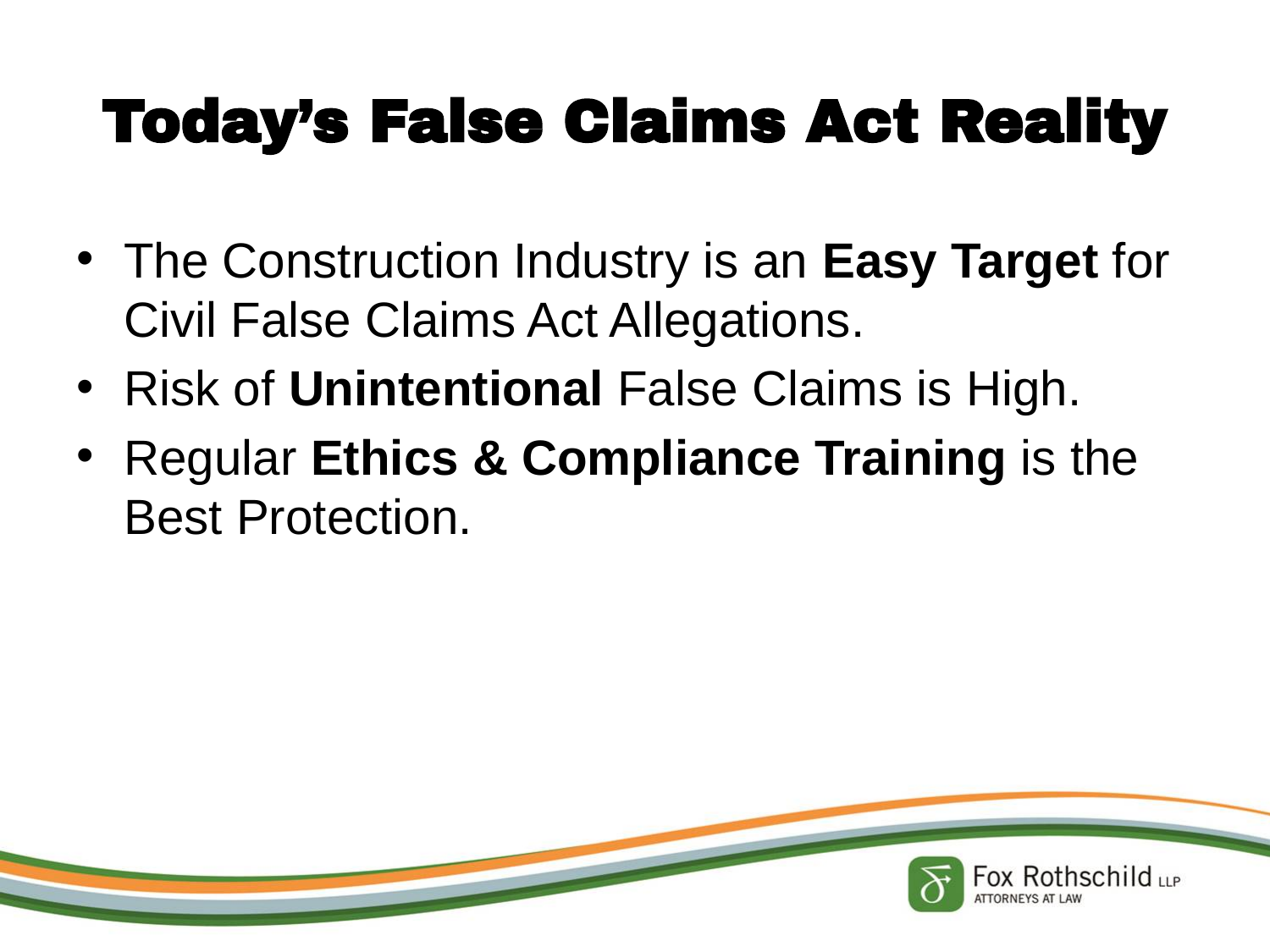

# Today’s False Claims Act Reality
The Construction Industry is an Easy Target for Civil False Claims Act Allegations.
Risk of Unintentional False Claims is High.
Regular Ethics & Compliance Training is the Best Protection.